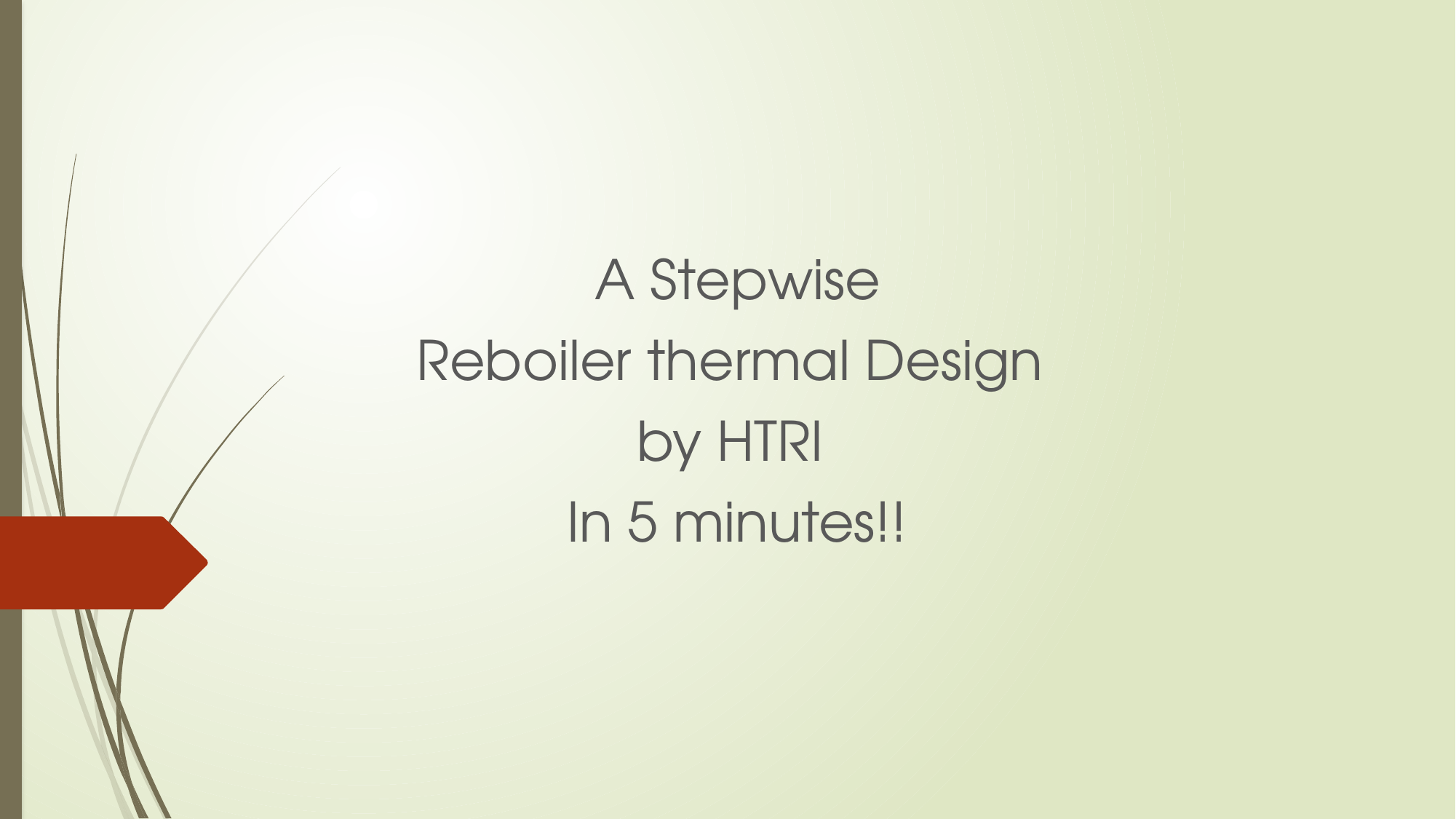

A Stepwise
Reboiler thermal Design
by HTRI
In 5 minutes!!